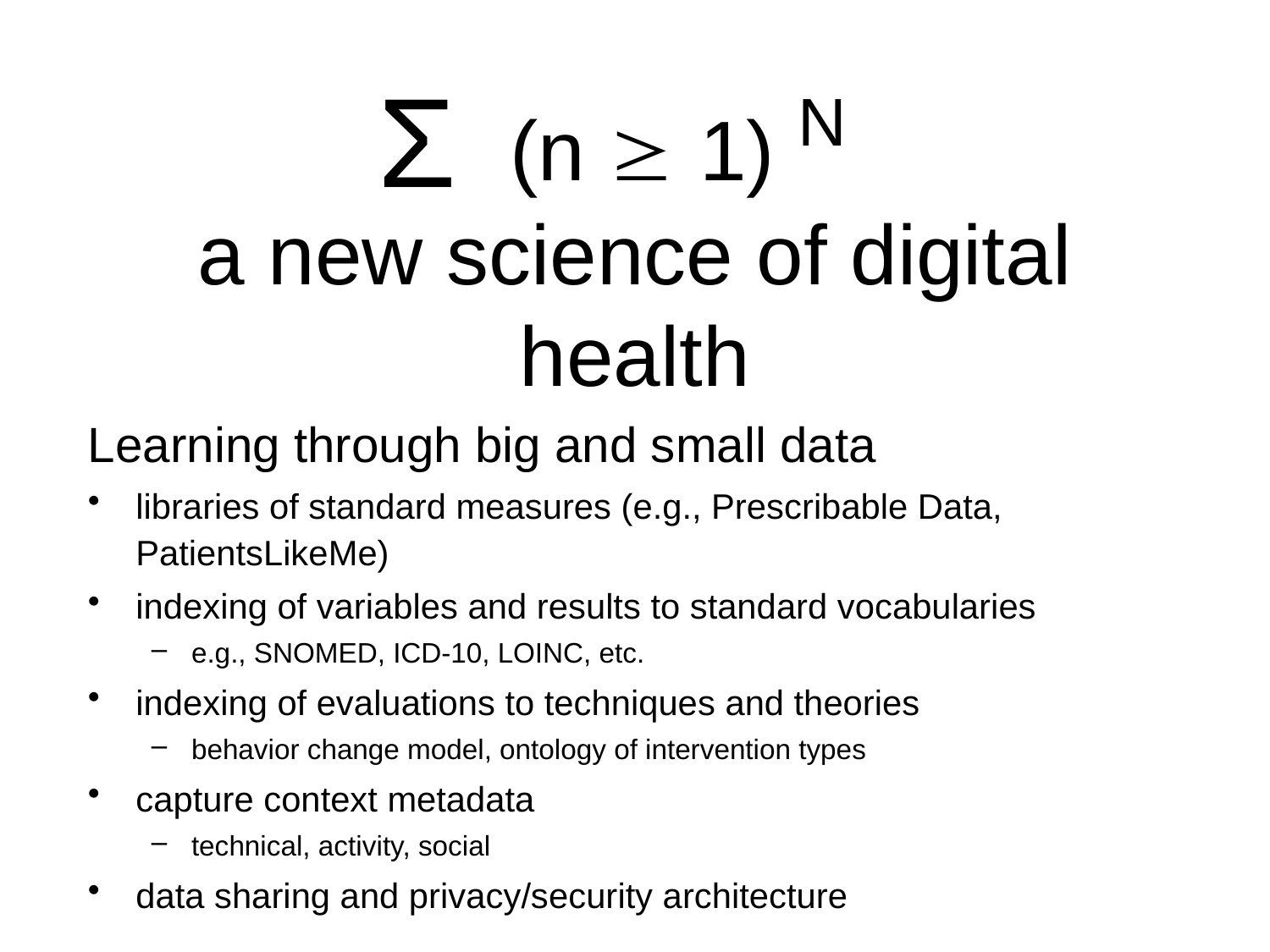

(n ≥ 1).N
Σ
# a new science of digital health
Learning through big and small data
libraries of standard measures (e.g., Prescribable Data, PatientsLikeMe)
indexing of variables and results to standard vocabularies
e.g., SNOMED, ICD-10, LOINC, etc.
indexing of evaluations to techniques and theories
behavior change model, ontology of intervention types
capture context metadata
technical, activity, social
data sharing and privacy/security architecture